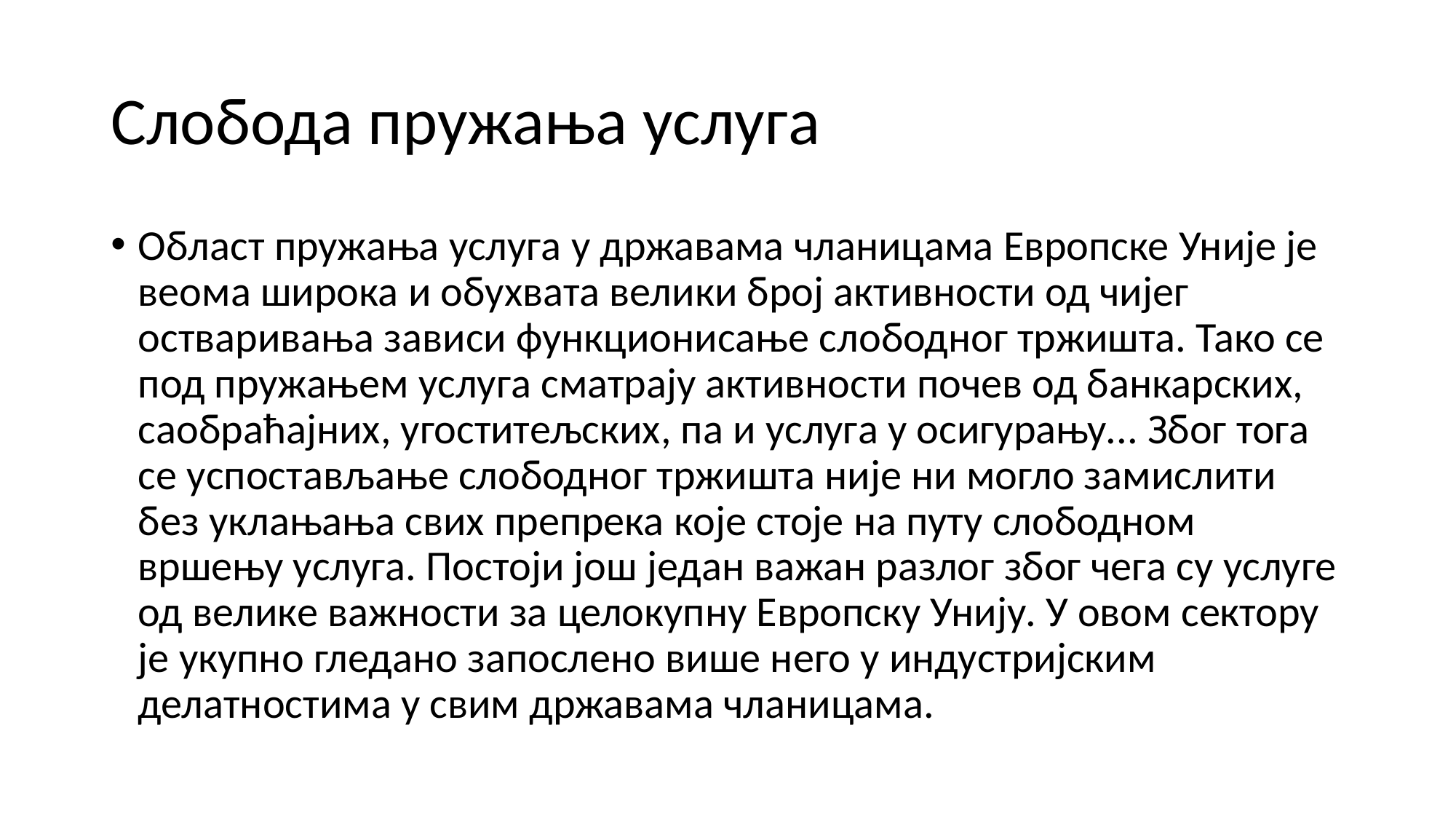

# Слобода пружања услуга
Област пружања услуга у државама чланицама Европске Уније је веома широка и обухвата велики број активности од чијег остваривања зависи функционисање слободног тржишта. Тако се под пружањем услуга сматрају активности почев од банкарских, саобраћајних, угоститељских, па и услуга у осигурању... Због тога се успостављање слободног тржишта није ни могло замислити без уклањања свих препрека које стоје на путу слободном вршењу услуга. Постоји још један важан разлог због чега су услуге од велике важности за целокупну Европску Унију. У овом сектору је укупно гледано запослено више него у индустријским делатностима у свим државама чланицама.